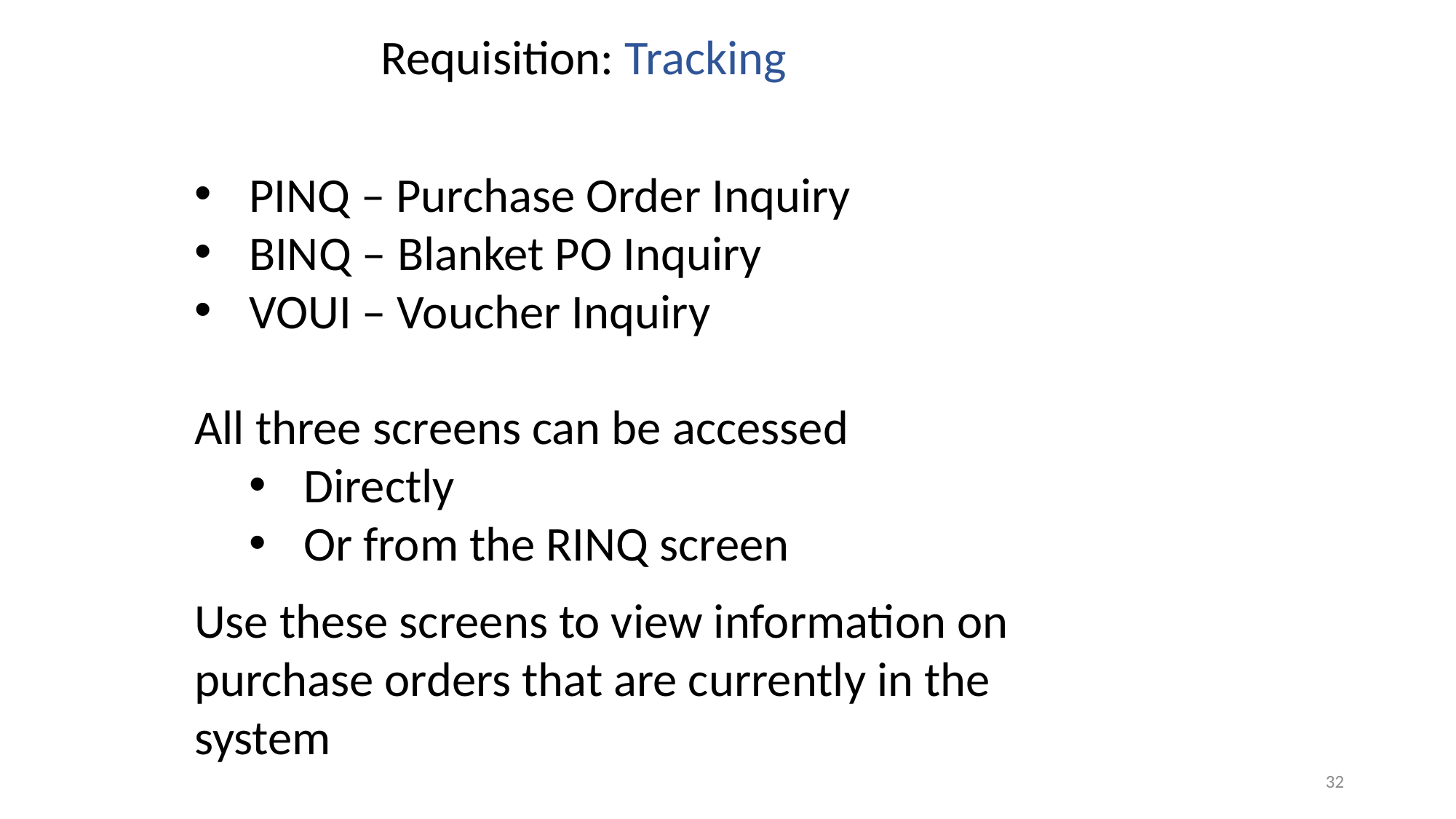

Requisition: Tracking
PINQ – Purchase Order Inquiry
BINQ – Blanket PO Inquiry
VOUI – Voucher Inquiry

All three screens can be accessed
Directly
Or from the RINQ screen

Use these screens to view information on purchase orders that are currently in the system
32